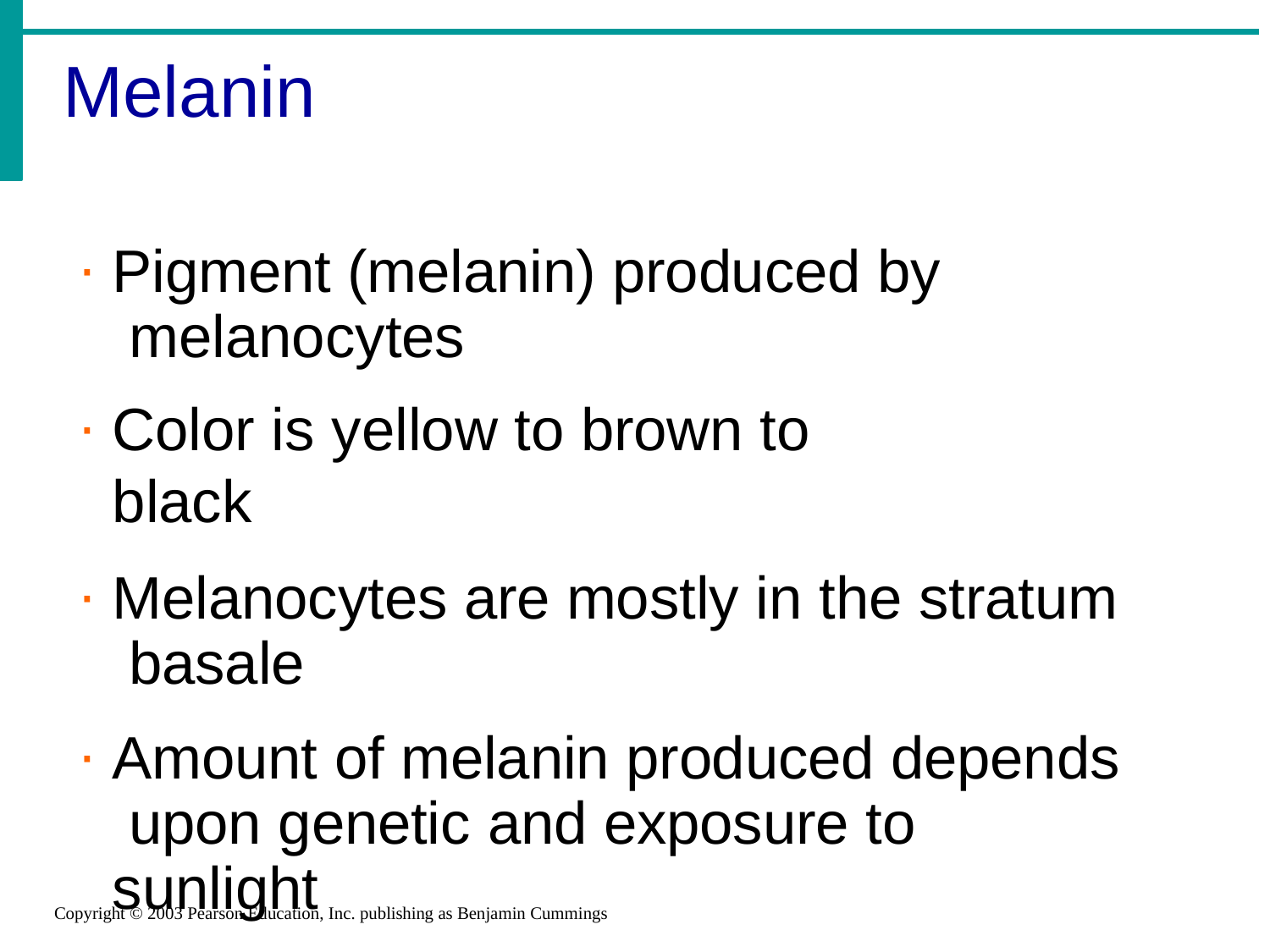

# Melanin
Pigment (melanin) produced by  melanocytes
Color is yellow to brown to black
Melanocytes are mostly in the stratum  basale
Amount of melanin produced depends  upon genetic and exposure to sunlight
Copyright © 2003 Pearson Education, Inc. publishing as Benjamin Cummings